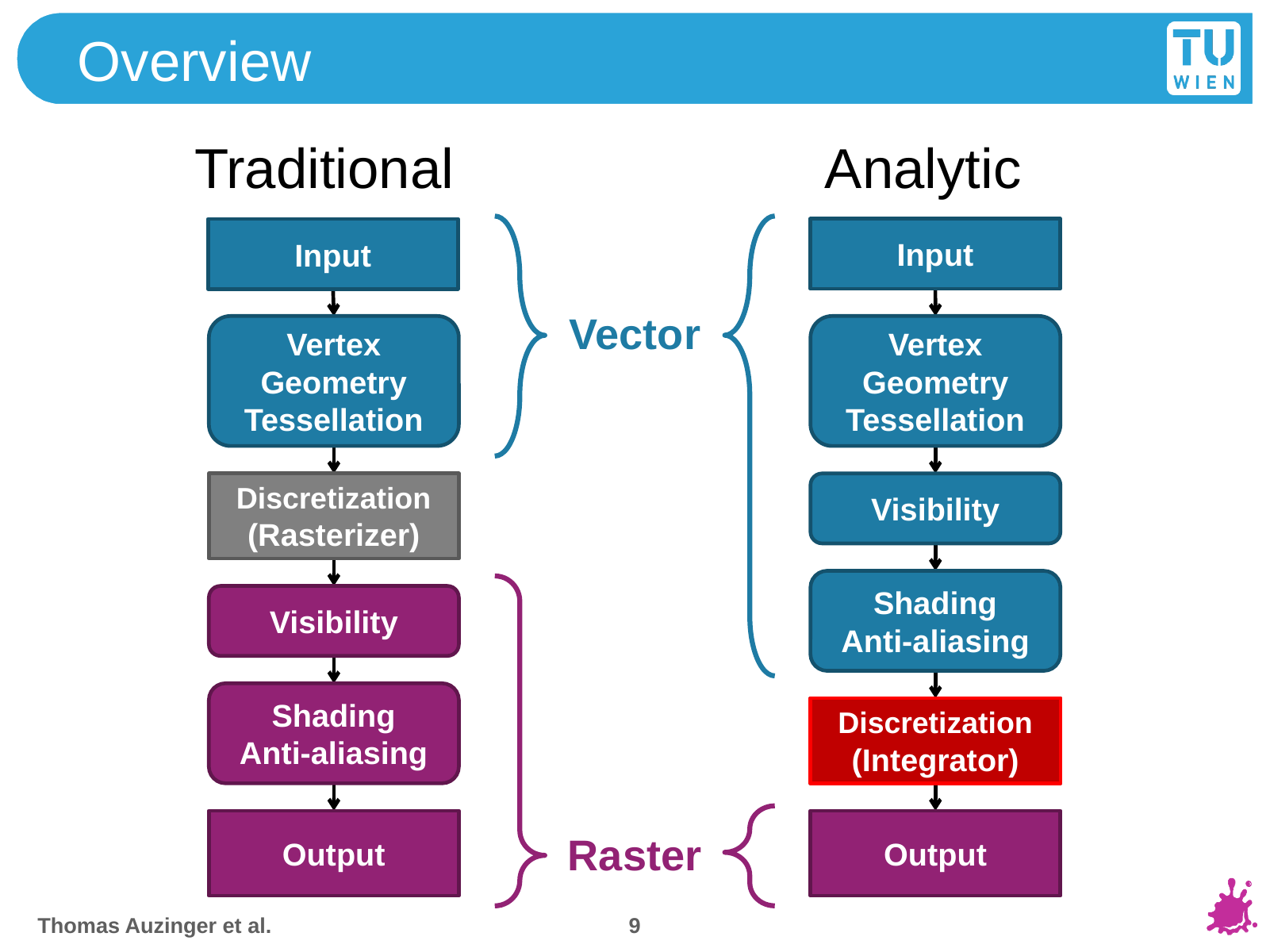

# Overview
          Traditional                        Analytic

Input
Input
Vector
Vertex Geometry Tessellation
Vertex Geometry Tessellation
Visibility
Discretization
(Rasterizer)
Shading
Anti-aliasing

Visibility
Shading
Anti-aliasing
Discretization
(Integrator)
Discretization
(Integrator)

Output
Output
Raster
9
Thomas Auzinger et al.